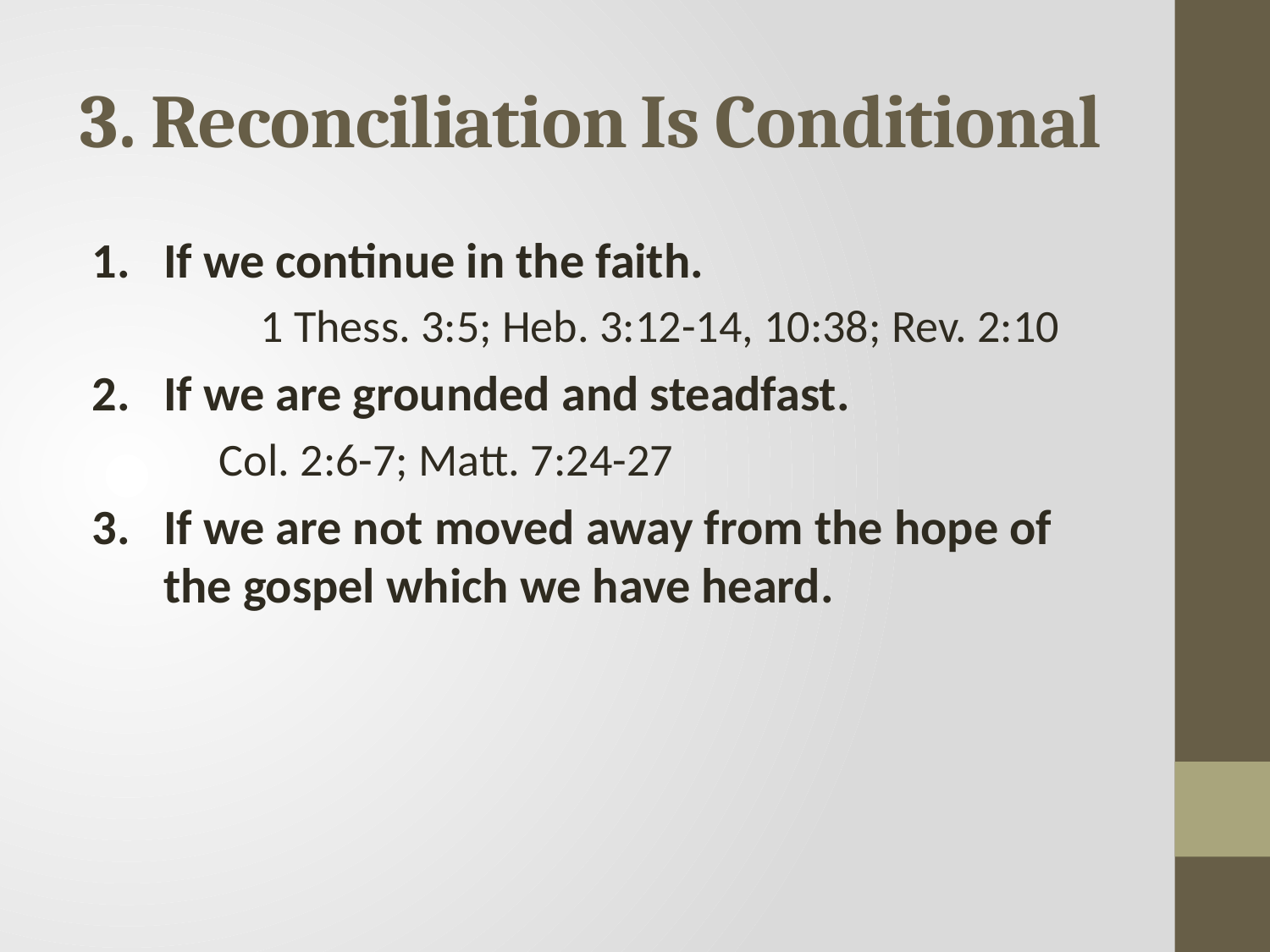

# 3. Reconciliation Is Conditional
If we continue in the faith.
	1 Thess. 3:5; Heb. 3:12-14, 10:38; Rev. 2:10
If we are grounded and steadfast.
	Col. 2:6-7; Matt. 7:24-27
If we are not moved away from the hope of the gospel which we have heard.